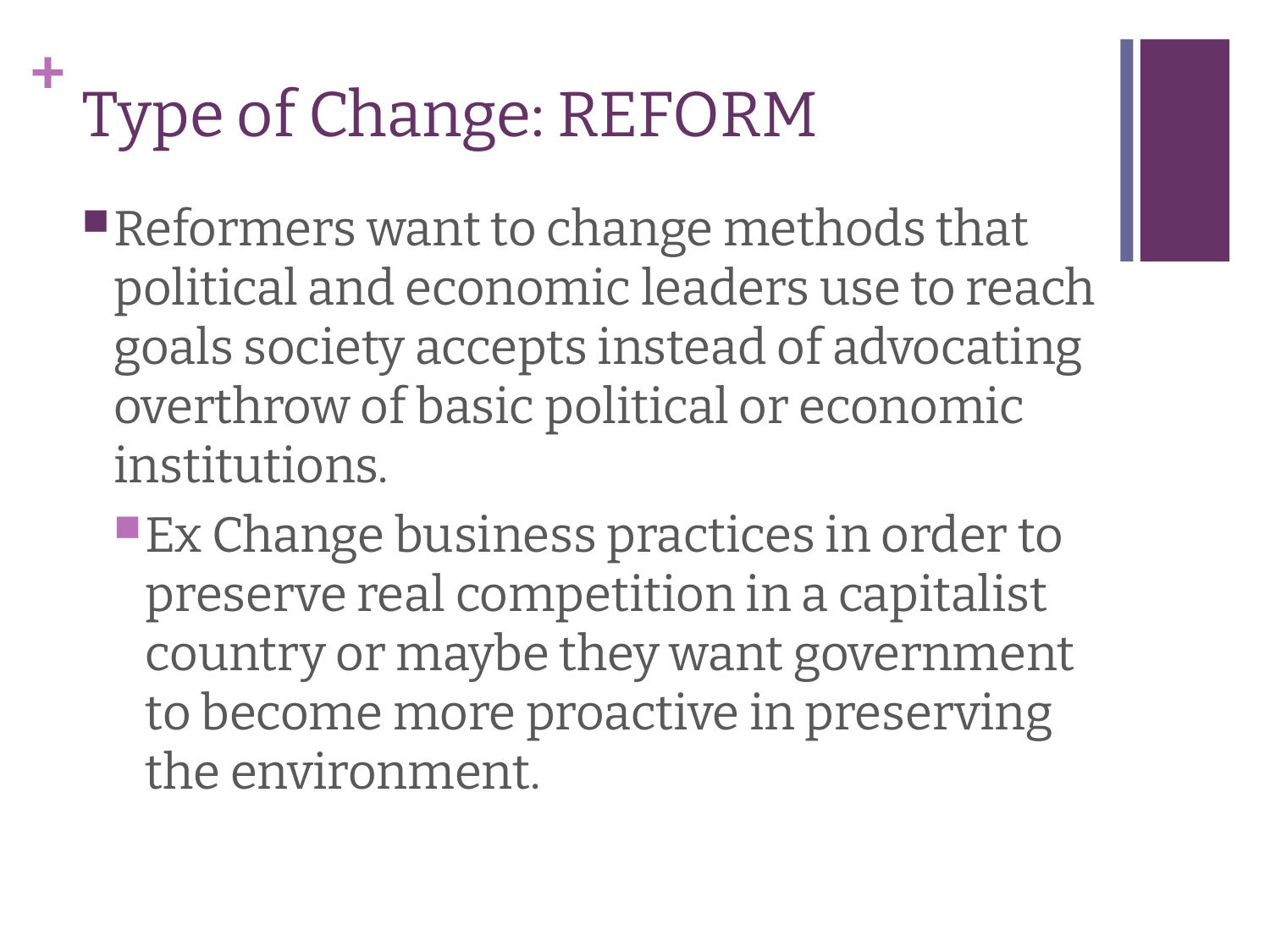

# Type of Change: REFORM
Reformers want to change methods that political and economic leaders use to reach goals society accepts instead of advocating overthrow of basic political or economic  institutions.
Ex Change business practices in order to preserve real competition in a capitalist country or maybe they want government to become more proactive in preserving the environment.